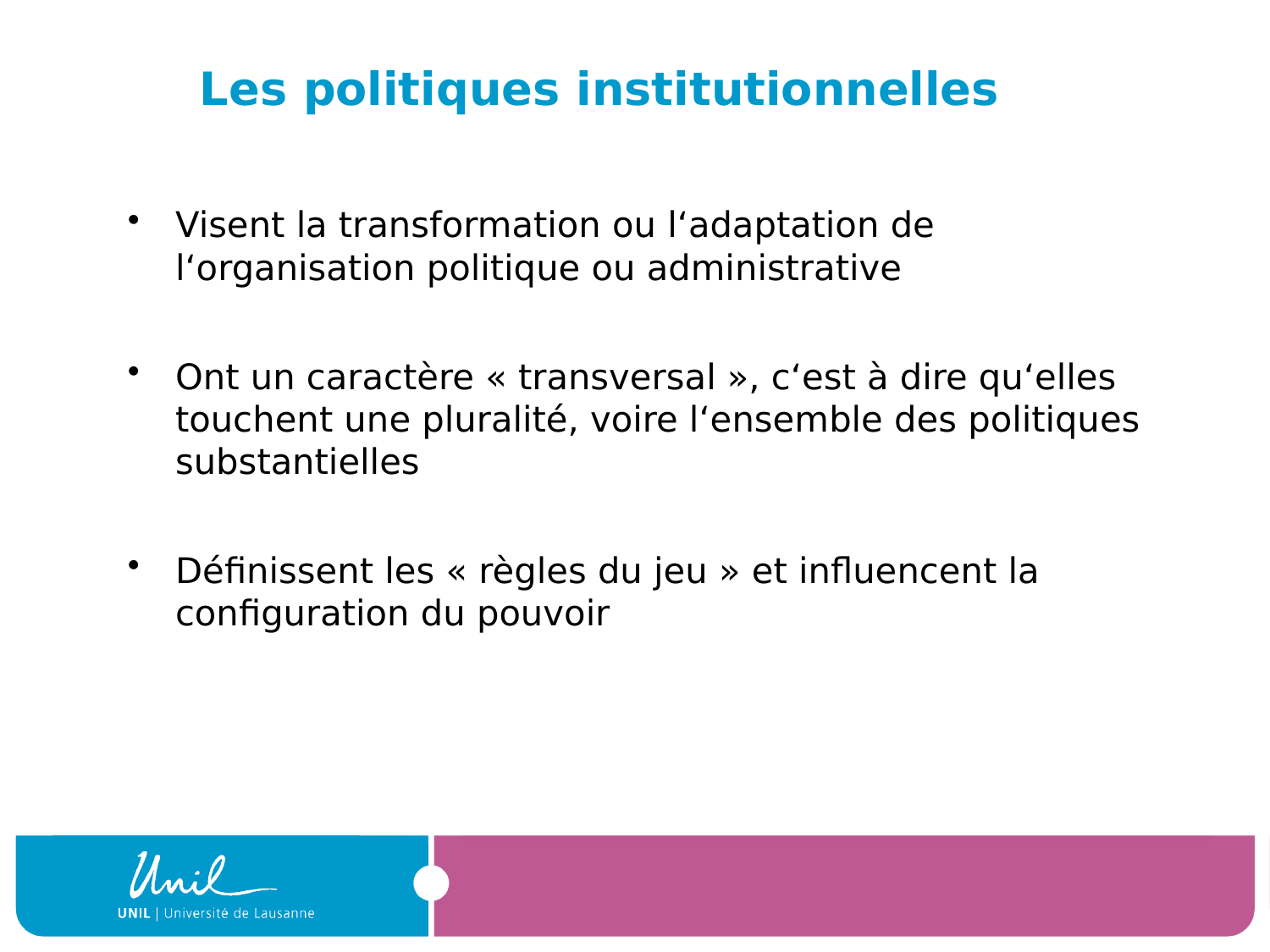

# Les politiques institutionnelles
Visent la transformation ou l‘adaptation de l‘organisation politique ou administrative

Ont un caractère « transversal », c‘est à dire qu‘elles touchent une pluralité, voire l‘ensemble des politiques substantielles

Définissent les « règles du jeu » et influencent la configuration du pouvoir